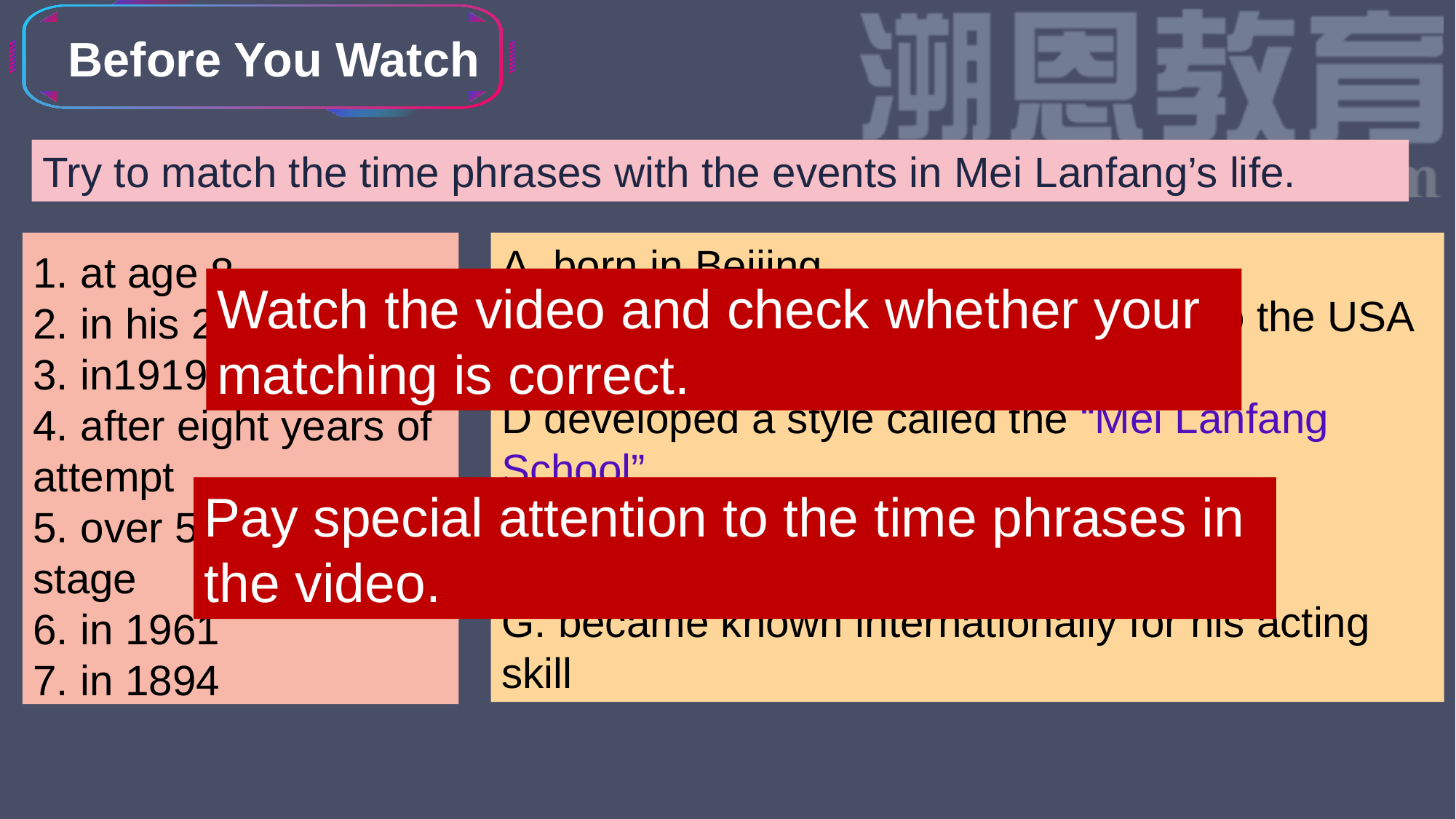

Before You Watch
Try to match the time phrases with the events in Mei Lanfang’s life.
1. at age 8
2. in his 20s
3. in1919
4. after eight years of attempt
5. over 50 years on stage
6. in 1961
7. in 1894
A. born in Beijing
B. succeeded in taking Beijing Opera to the USA
C. died of heart disease
D developed a style called the “Mei Lanfang School”
E began to travel and perform abroad
F started to learn Beijing Opera
G. became known internationally for his acting skill
Watch the video and check whether your matching is correct.
Pay special attention to the time phrases in the video.